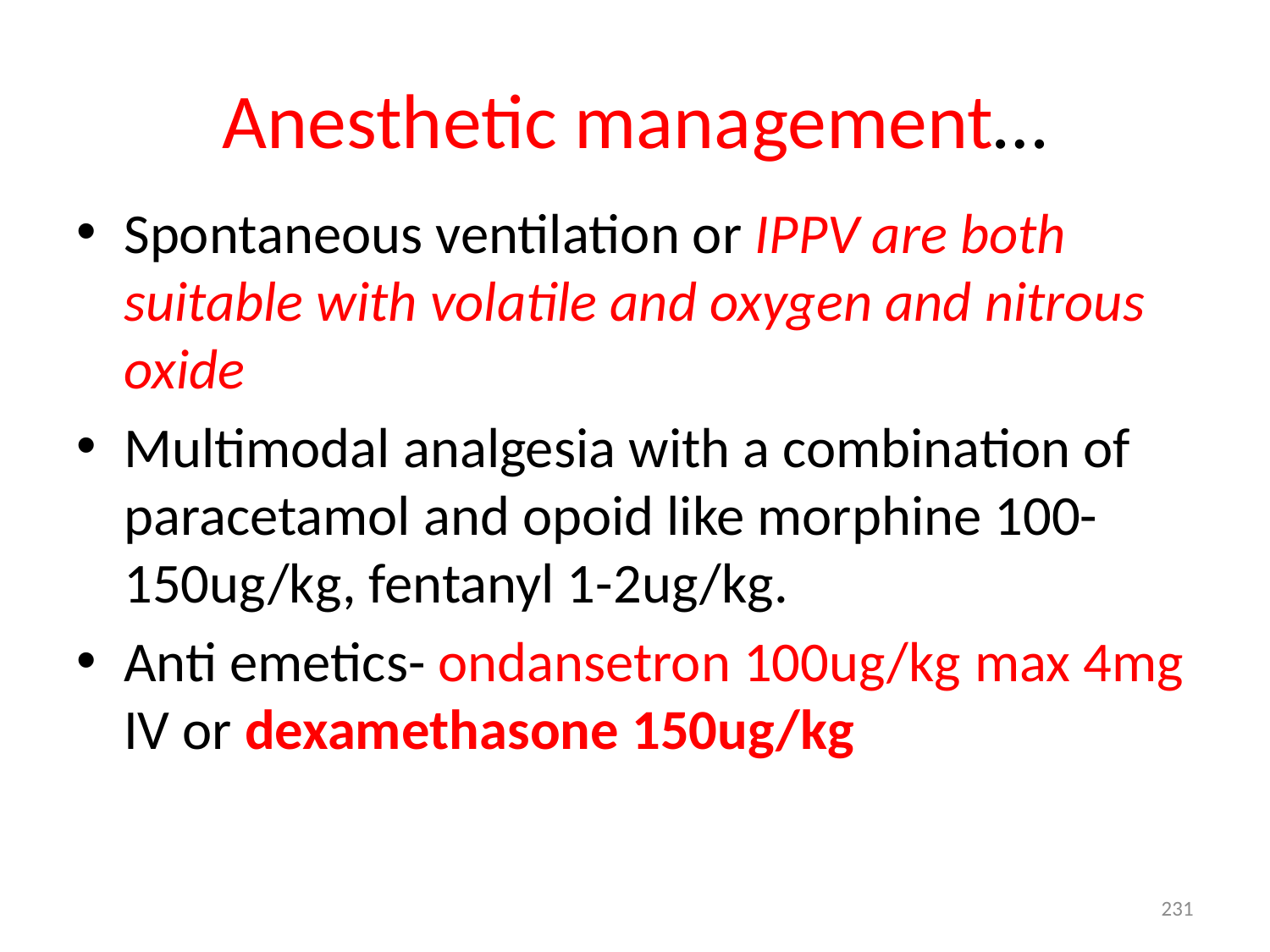

# Anesthetic management…
Spontaneous ventilation or IPPV are both suitable with volatile and oxygen and nitrous oxide
Multimodal analgesia with a combination of paracetamol and opoid like morphine 100-150ug/kg, fentanyl 1-2ug/kg.
Anti emetics- ondansetron 100ug/kg max 4mg IV or dexamethasone 150ug/kg

231